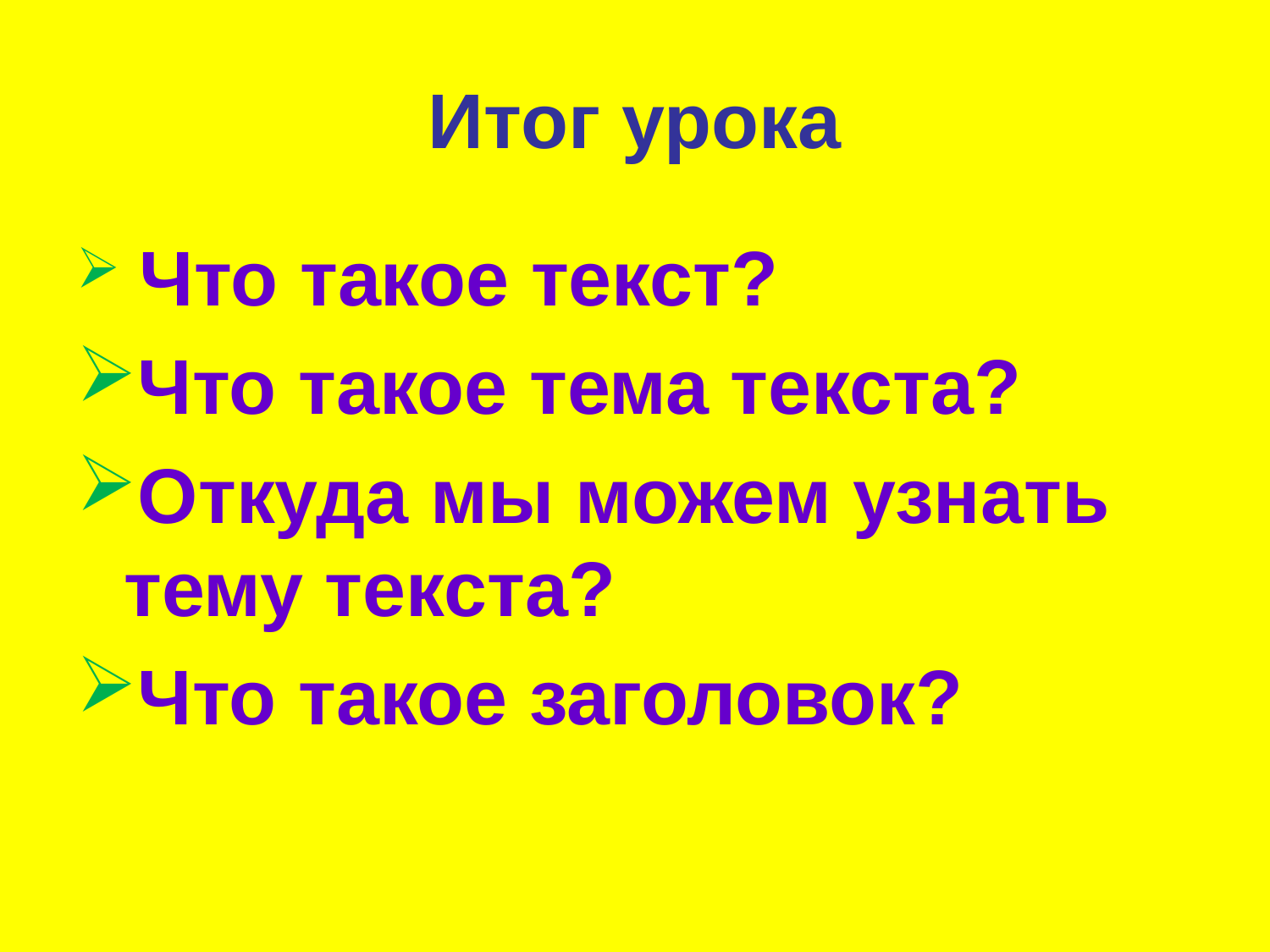

# Итог урока
 Что такое текст?
Что такое тема текста?
Откуда мы можем узнать тему текста?
Что такое заголовок?